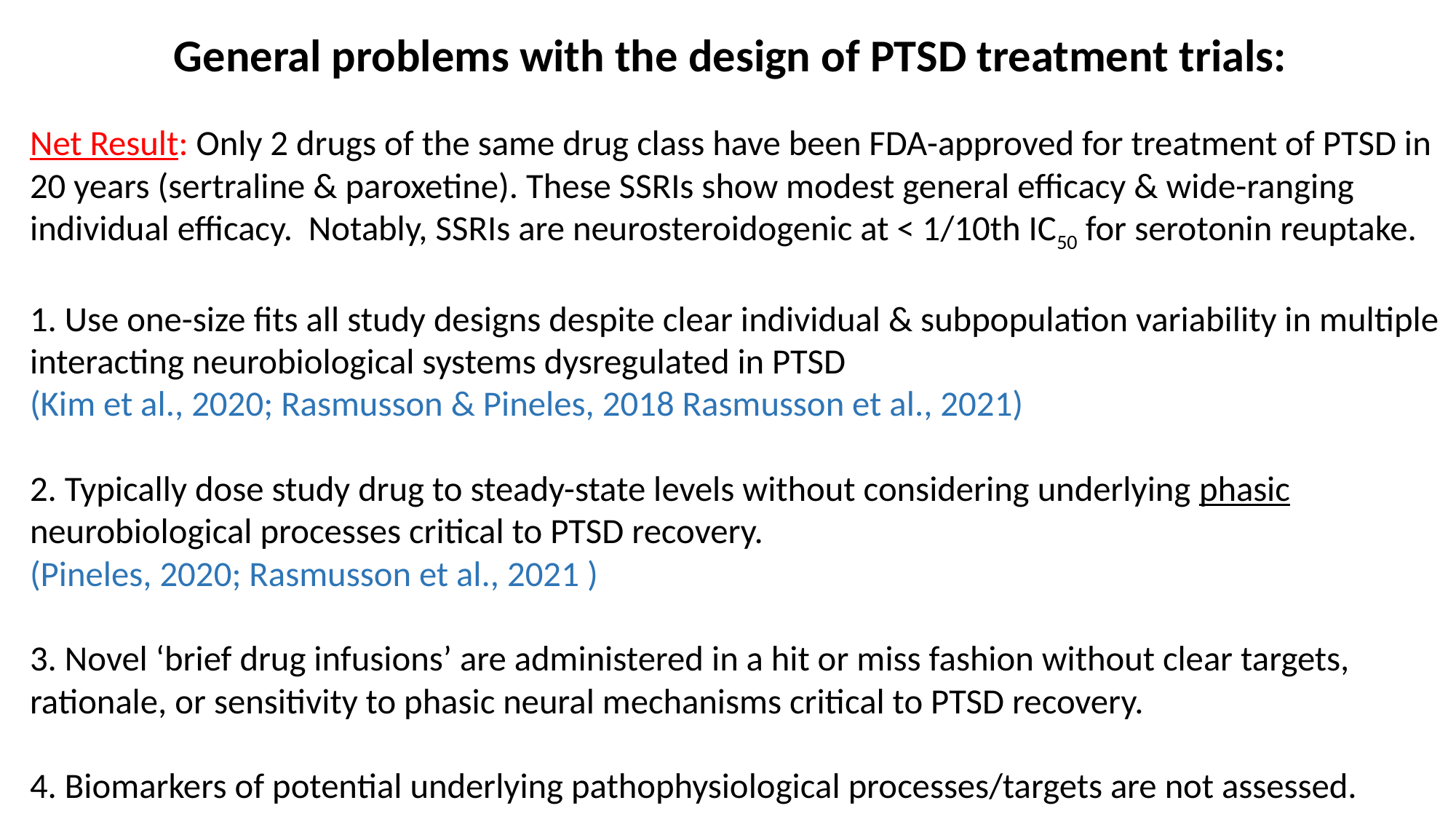

General problems with the design of PTSD treatment trials:

Net Result: Only 2 drugs of the same drug class have been FDA-approved for treatment of PTSD in 20 years (sertraline & paroxetine). These SSRIs show modest general efficacy & wide-ranging individual efficacy.  Notably, SSRIs are neurosteroidogenic at < 1/10th IC50 for serotonin reuptake.

1. Use one-size fits all study designs despite clear individual & subpopulation variability in multiple interacting neurobiological systems dysregulated in PTSD
(Kim et al., 2020; Rasmusson & Pineles, 2018 Rasmusson et al., 2021)

2. Typically dose study drug to steady-state levels without considering underlying phasic neurobiological processes critical to PTSD recovery.
(Pineles, 2020; Rasmusson et al., 2021 )

3. Novel ‘brief drug infusions’ are administered in a hit or miss fashion without clear targets, rationale, or sensitivity to phasic neural mechanisms critical to PTSD recovery.

4. Biomarkers of potential underlying pathophysiological processes/targets are not assessed.